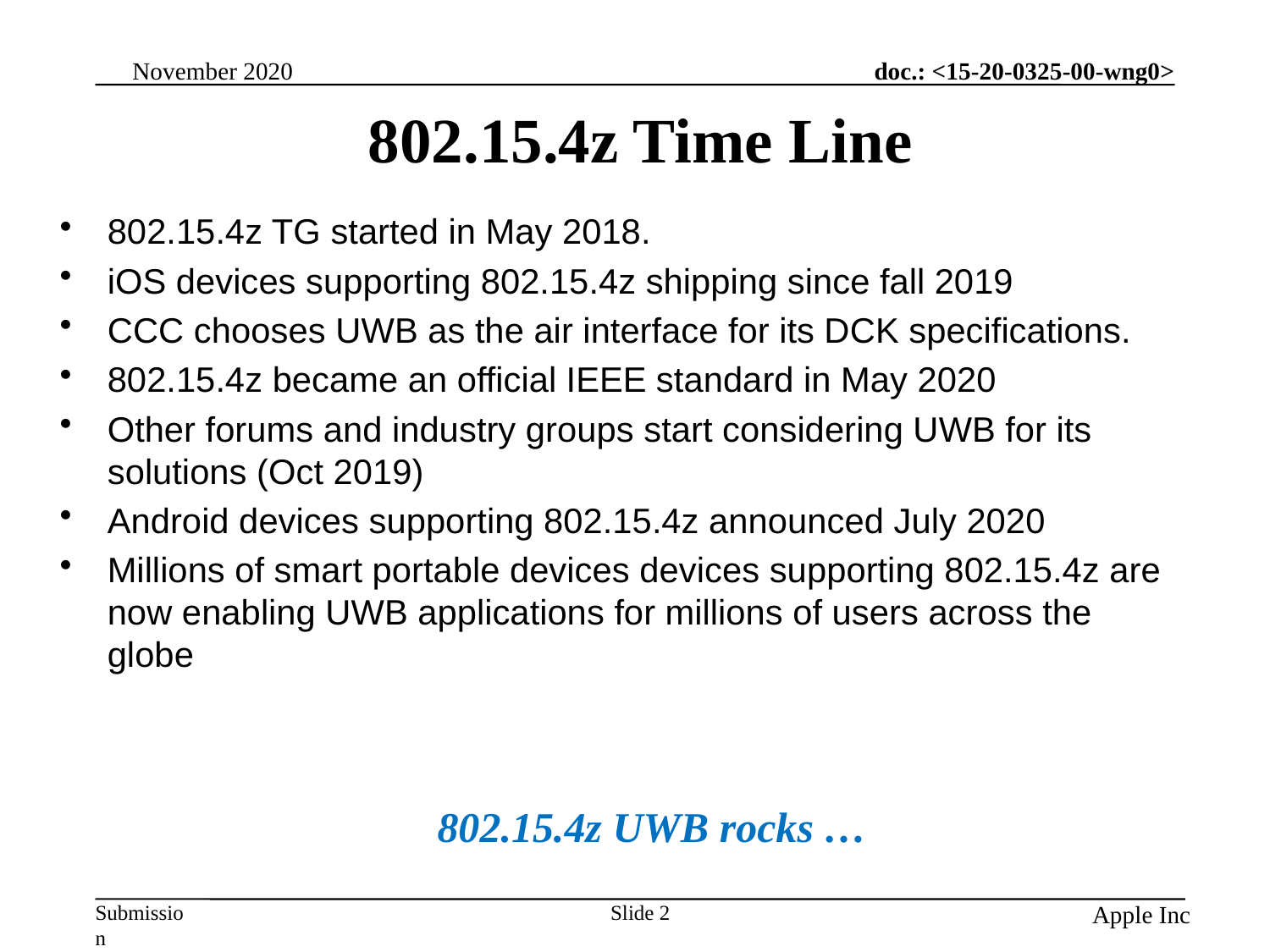

# 802.15.4z Time Line
802.15.4z TG started in May 2018.
iOS devices supporting 802.15.4z shipping since fall 2019
CCC chooses UWB as the air interface for its DCK specifications.
802.15.4z became an official IEEE standard in May 2020
Other forums and industry groups start considering UWB for its solutions (Oct 2019)
Android devices supporting 802.15.4z announced July 2020
Millions of smart portable devices devices supporting 802.15.4z are now enabling UWB applications for millions of users across the globe

802.15.4z UWB rocks …
Slide 2